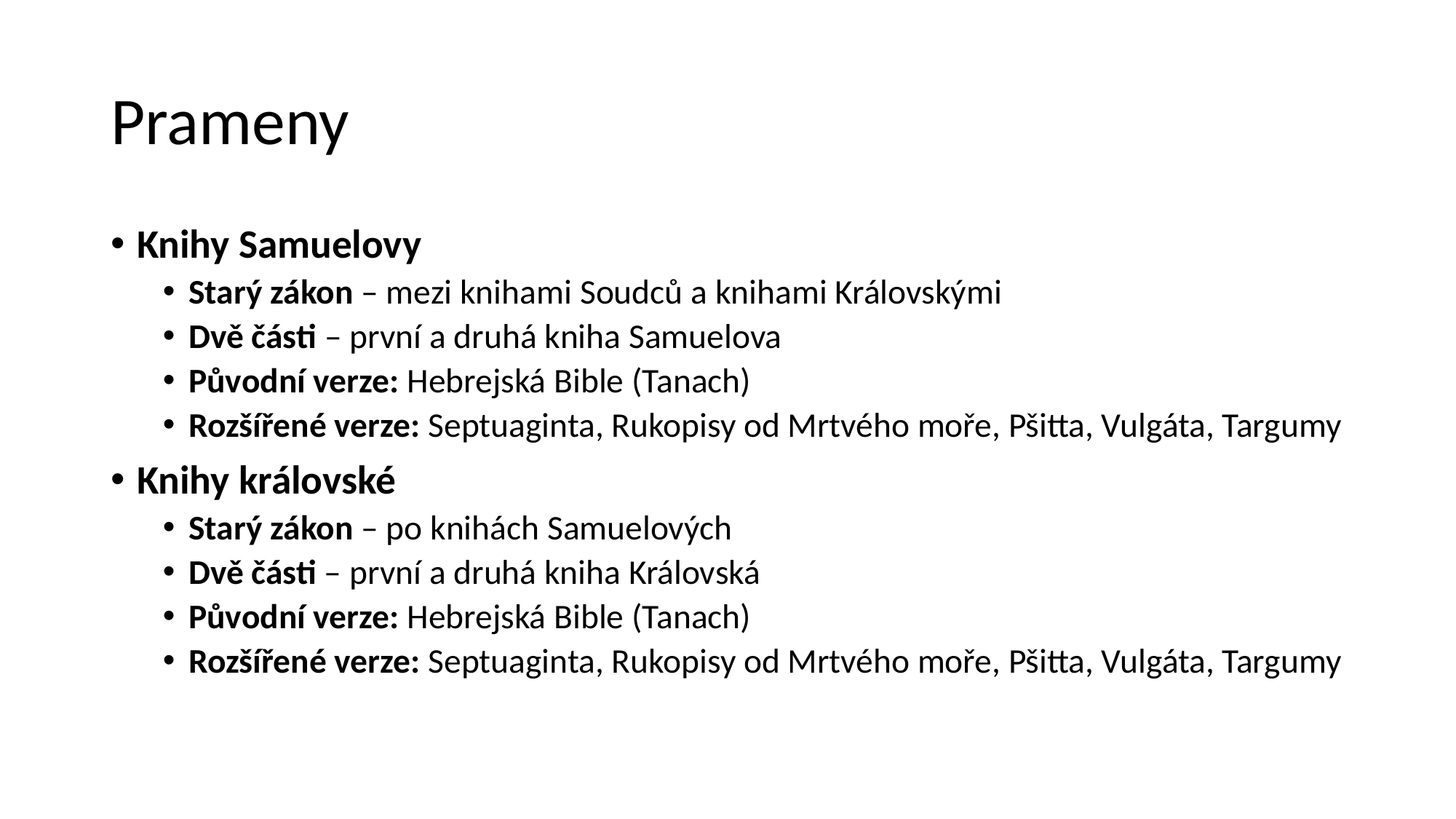

# Prameny
Knihy Samuelovy
Starý zákon – mezi knihami Soudců a knihami Královskými
Dvě části – první a druhá kniha Samuelova
Původní verze: Hebrejská Bible (Tanach)
Rozšířené verze: Septuaginta, Rukopisy od Mrtvého moře, Pšitta, Vulgáta, Targumy
Knihy královské
Starý zákon – po knihách Samuelových
Dvě části – první a druhá kniha Královská
Původní verze: Hebrejská Bible (Tanach)
Rozšířené verze: Septuaginta, Rukopisy od Mrtvého moře, Pšitta, Vulgáta, Targumy